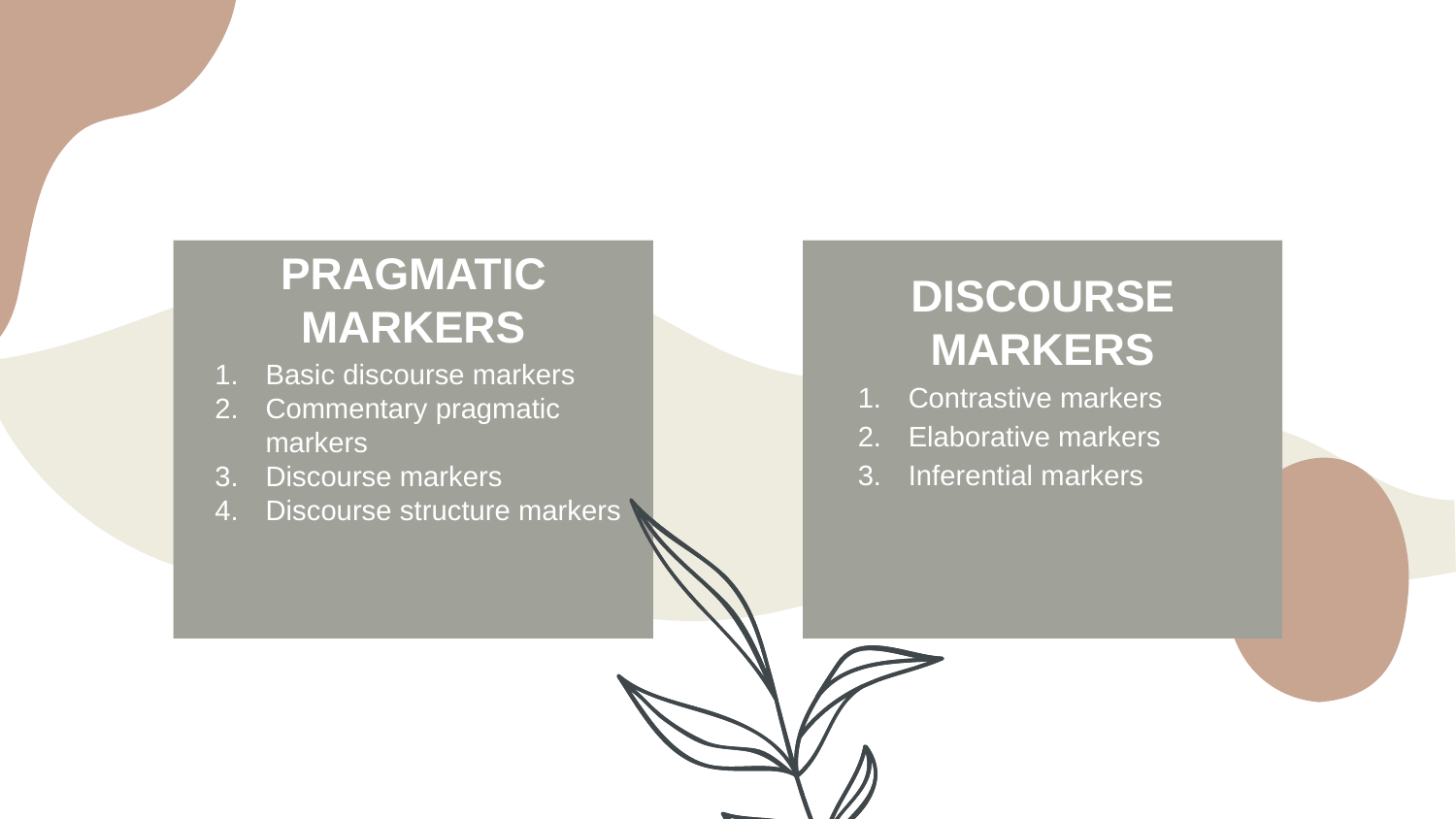

PRAGMATIC MARKERS

DISCOURSE MARKERS
Basic discourse markers
Commentary pragmatic markers
Discourse markers
Discourse structure markers
Contrastive markers
Elaborative markers
Inferential markers